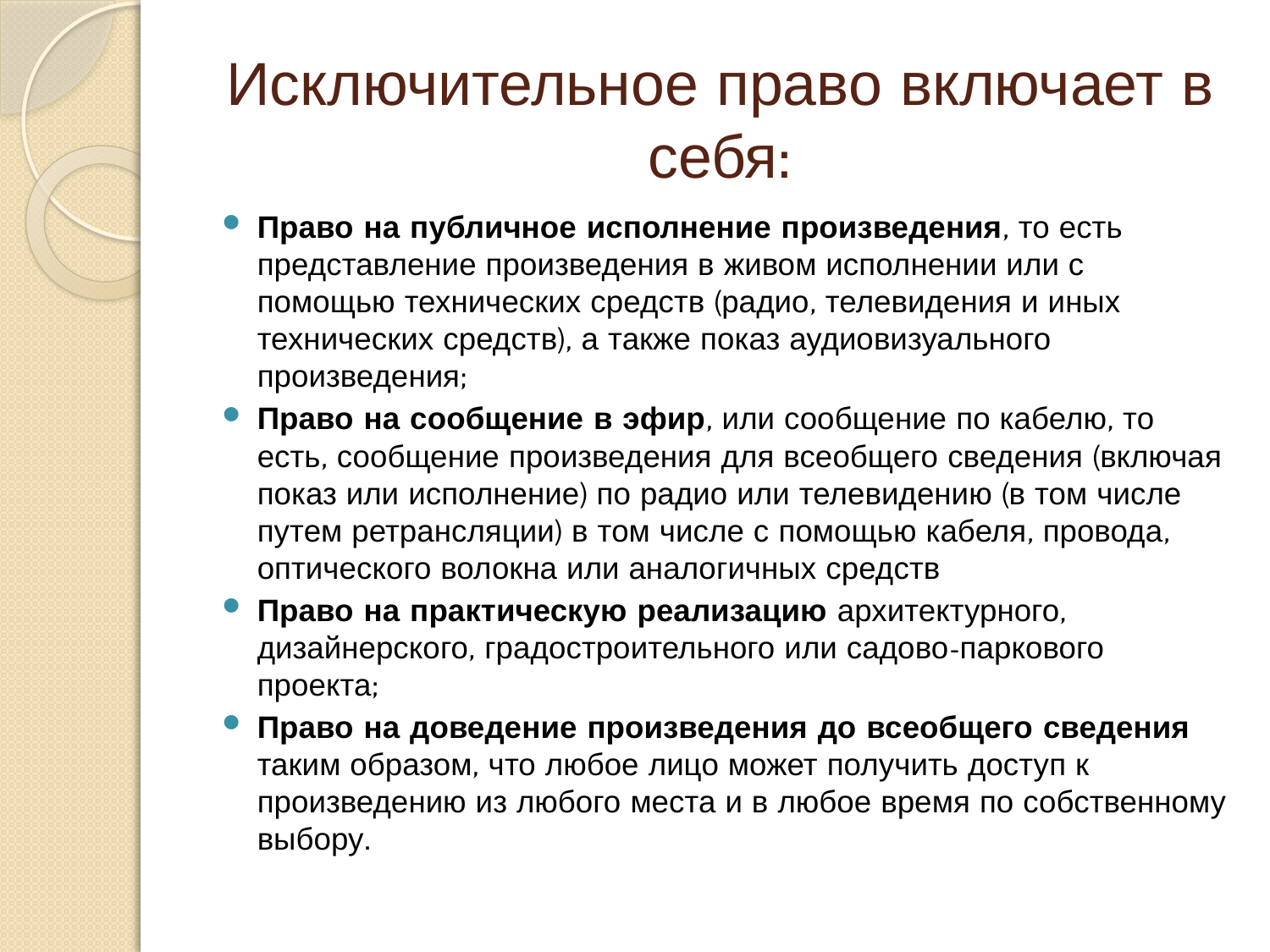

# Исключительное право включает в себя:
Право на публичное исполнение произведения, то есть представление произведения в живом исполнении или с помощью технических средств (радио, телевидения и иных технических средств), а также показ аудиовизуального произведения;
Право на сообщение в эфир, или сообщение по кабелю, то есть, сообщение произведения для всеобщего сведения (включая показ или исполнение) по радио или телевидению (в том числе путем ретрансляции) в том числе с помощью кабеля, провода, оптического волокна или аналогичных средств
Право на практическую реализацию архитектурного, дизайнерского, градостроительного или садово-паркового проекта;
Право на доведение произведения до всеобщего сведения таким образом, что любое лицо может получить доступ к произведению из любого места и в любое время по собственному выбору.